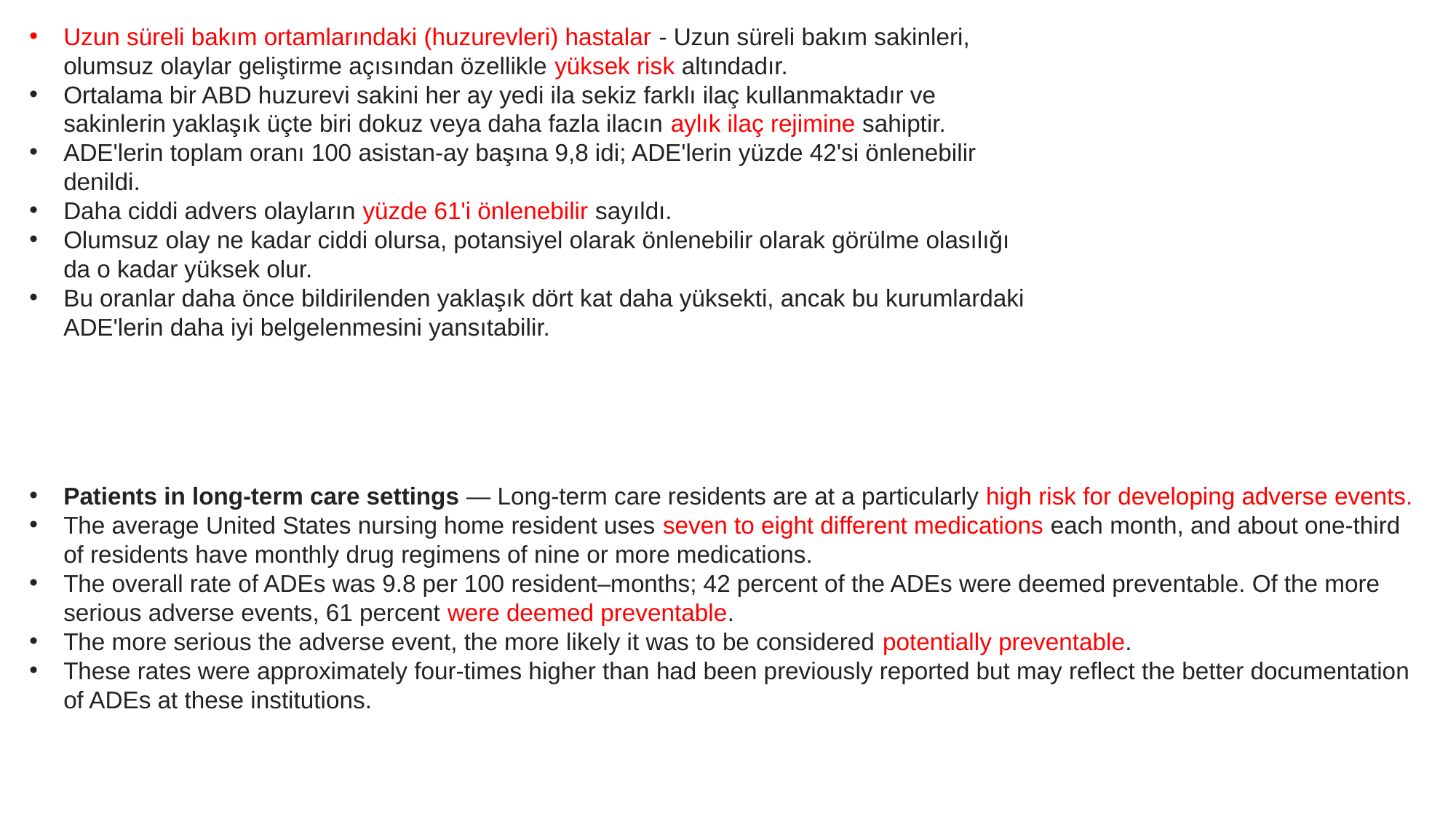

Uzun süreli bakım ortamlarındaki (huzurevleri) hastalar - Uzun süreli bakım sakinleri, olumsuz olaylar geliştirme açısından özellikle yüksek risk altındadır.
Ortalama bir ABD huzurevi sakini her ay yedi ila sekiz farklı ilaç kullanmaktadır ve sakinlerin yaklaşık üçte biri dokuz veya daha fazla ilacın aylık ilaç rejimine sahiptir.
ADE'lerin toplam oranı 100 asistan-ay başına 9,8 idi; ADE'lerin yüzde 42'si önlenebilir denildi.
Daha ciddi advers olayların yüzde 61'i önlenebilir sayıldı.
Olumsuz olay ne kadar ciddi olursa, potansiyel olarak önlenebilir olarak görülme olasılığı da o kadar yüksek olur.
Bu oranlar daha önce bildirilenden yaklaşık dört kat daha yüksekti, ancak bu kurumlardaki ADE'lerin daha iyi belgelenmesini yansıtabilir.
Patients in long-term care settings — Long-term care residents are at a particularly high risk for developing adverse events.
The average United States nursing home resident uses seven to eight different medications each month, and about one-third of residents have monthly drug regimens of nine or more medications.
The overall rate of ADEs was 9.8 per 100 resident–months; 42 percent of the ADEs were deemed preventable. Of the more serious adverse events, 61 percent were deemed preventable.
The more serious the adverse event, the more likely it was to be considered potentially preventable.
These rates were approximately four-times higher than had been previously reported but may reflect the better documentation of ADEs at these institutions.